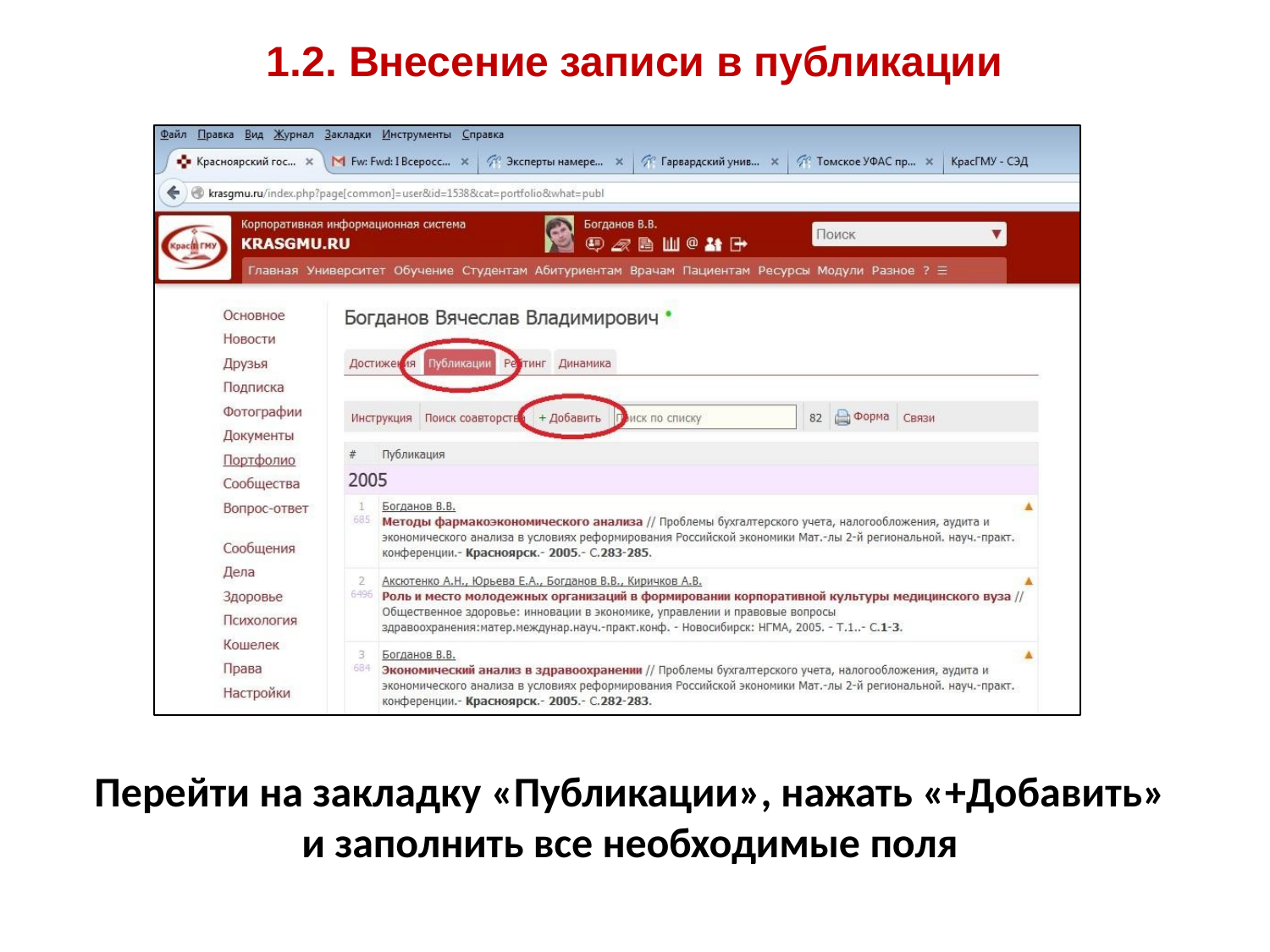

# 1.2. Внесение записи в публикации

Перейти на закладку «Публикации», нажать «+Добавить»
и заполнить все необходимые поля